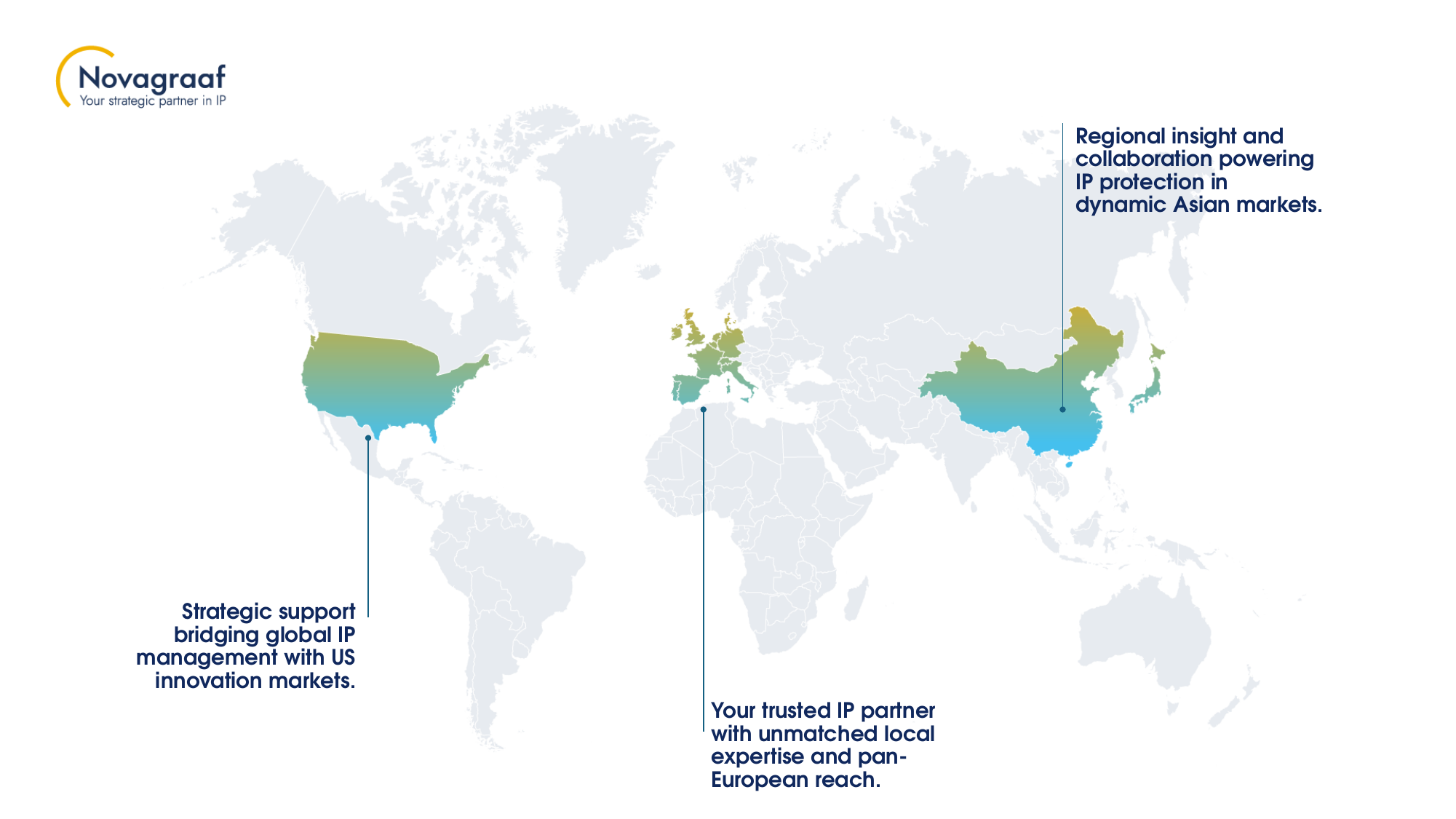

Regional insight and collaboration powering IP protection in dynamic Asian markets.
# Strategic support bridging global IP management with US innovation markets.
Your trusted IP partner with unmatched local expertise and pan-European reach.